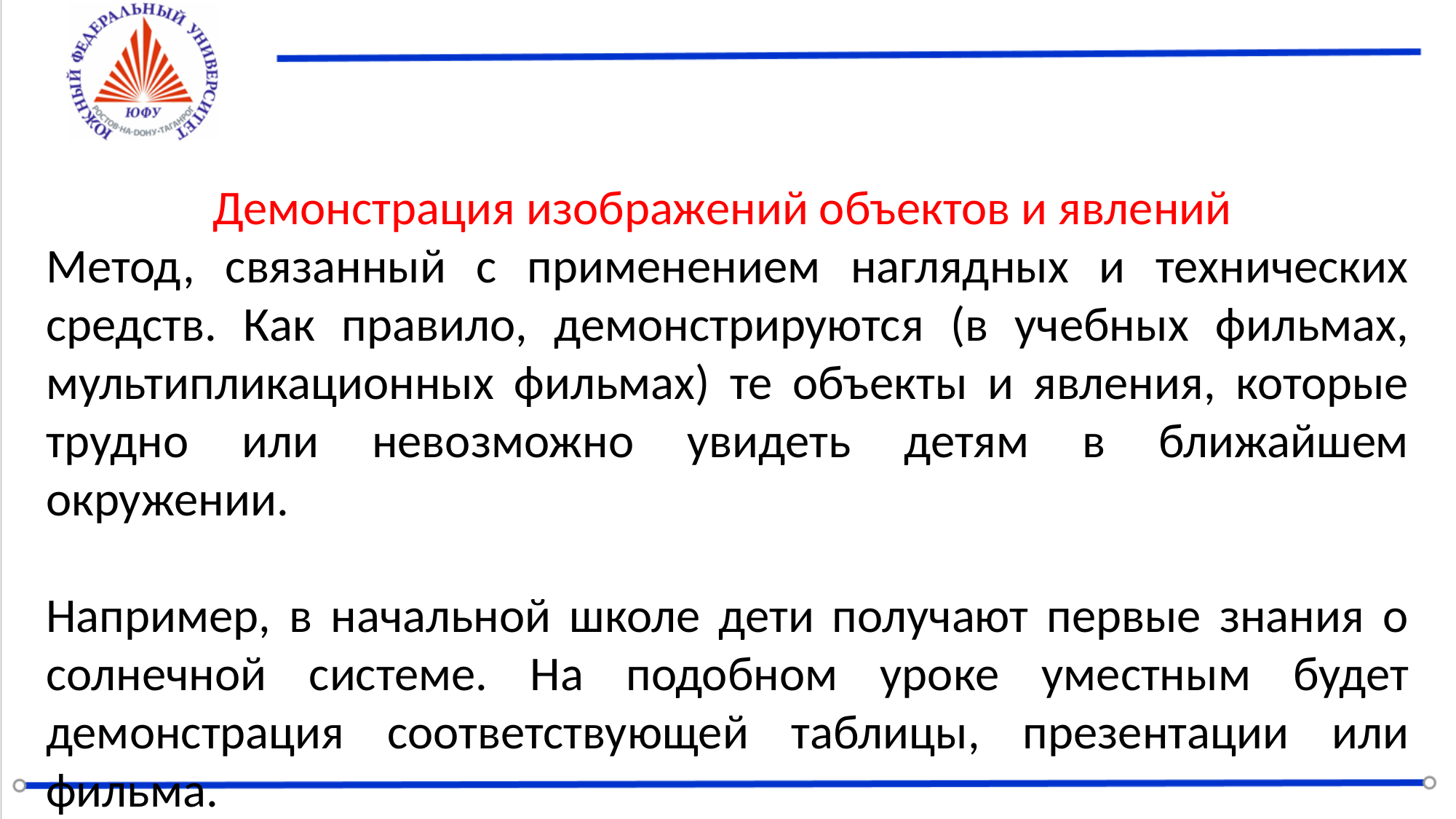

Демонстрация изображений объектов и явлений
Метод, связанный с применением наглядных и технических средств. Как правило, демонстрируются (в учебных фильмах, мультипликационных фильмах) те объекты и явления, которые трудно или невозможно увидеть детям в ближайшем окружении.

Например, в начальной школе дети получают первые знания о солнечной системе. На подобном уроке уместным будет демонстрация соответствующей таблицы, презентации или фильма.